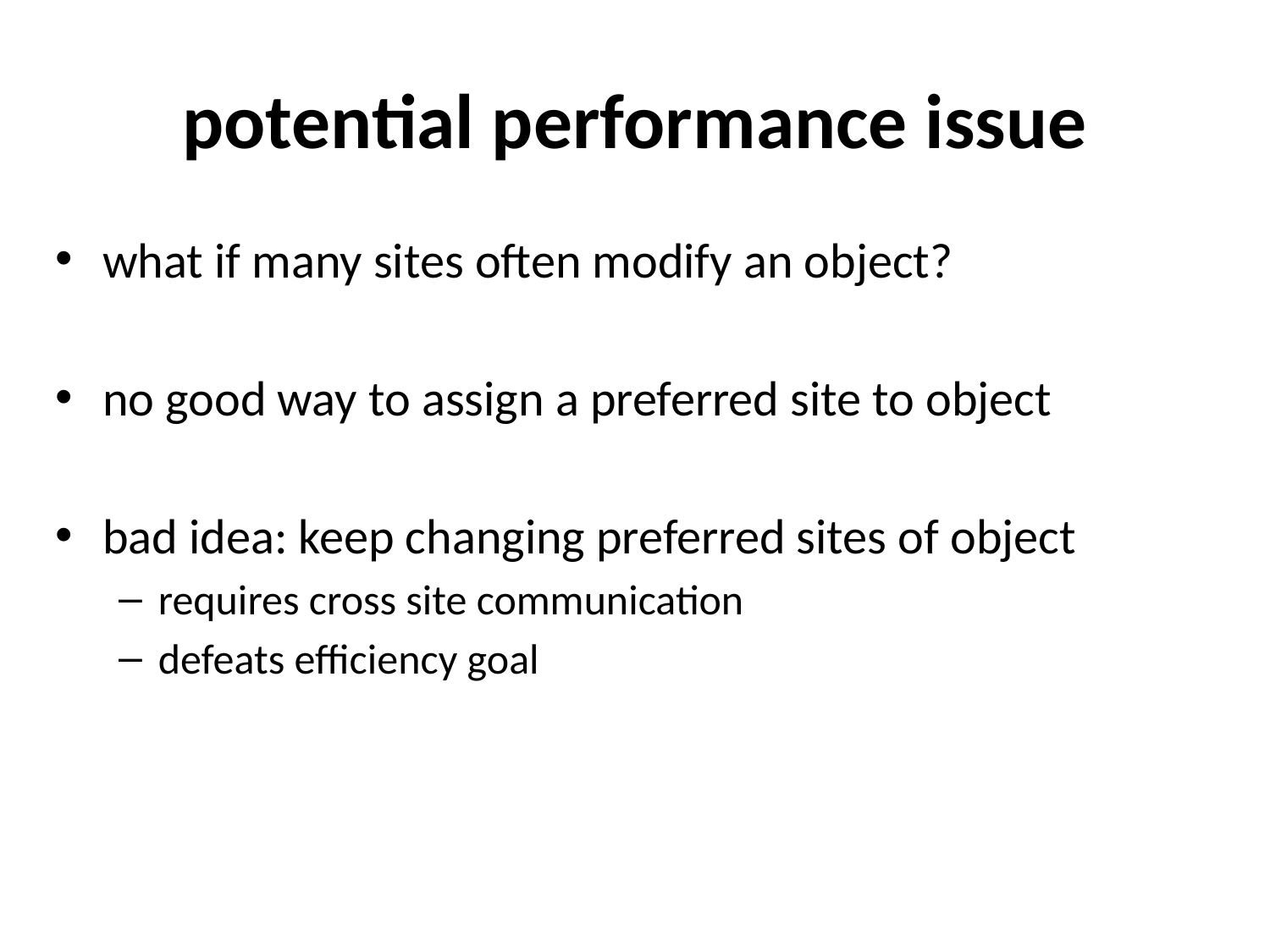

# potential performance issue
what if many sites often modify an object?

no good way to assign a preferred site to object

bad idea: keep changing preferred sites of object
requires cross site communication
defeats efficiency goal